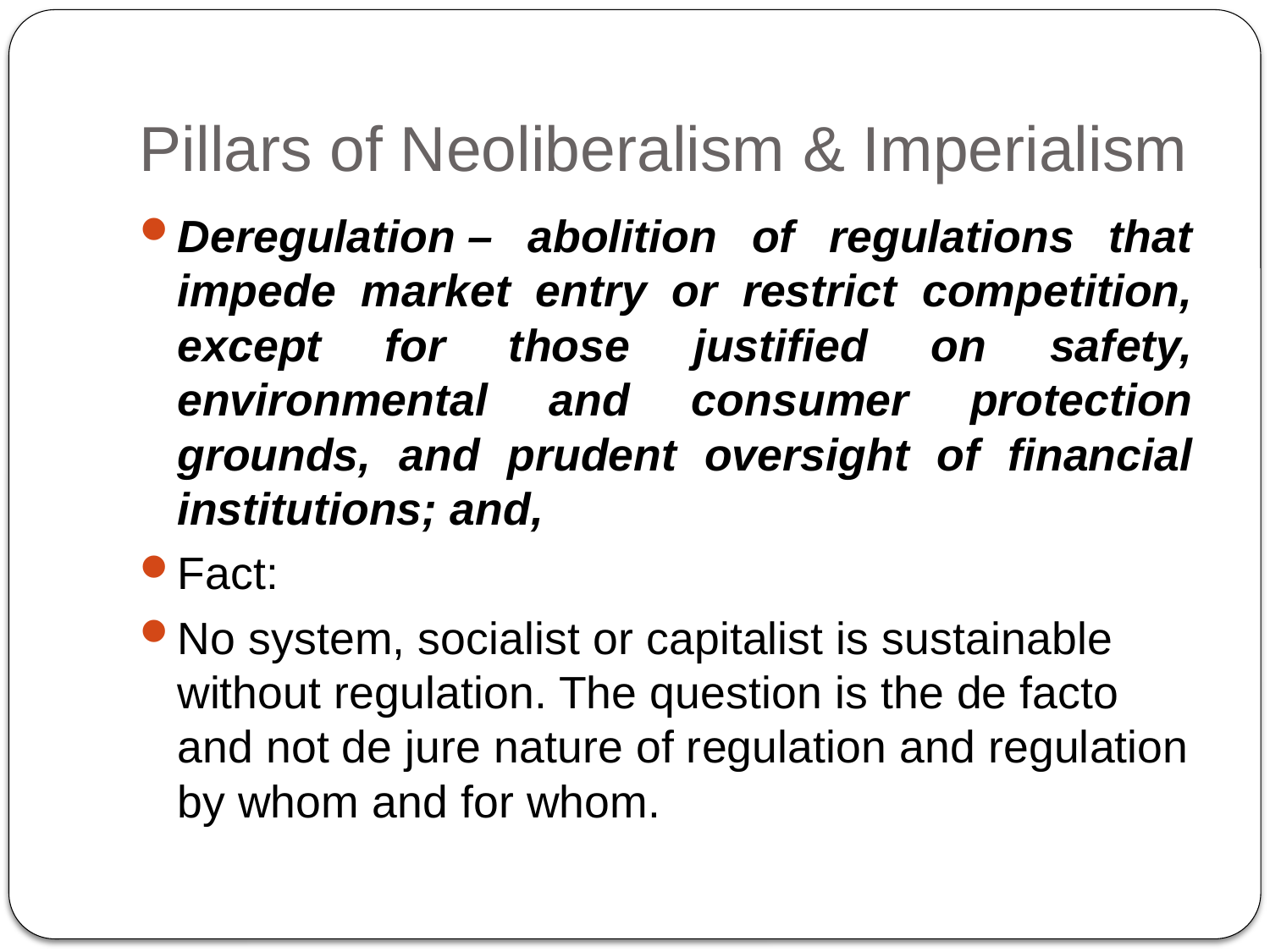

# Pillars of Neoliberalism & Imperialism
Deregulation – abolition of regulations that impede market entry or restrict competition, except for those justified on safety, environmental and consumer protection grounds, and prudent oversight of financial institutions; and,
Fact:
No system, socialist or capitalist is sustainable without regulation. The question is the de facto and not de jure nature of regulation and regulation by whom and for whom.